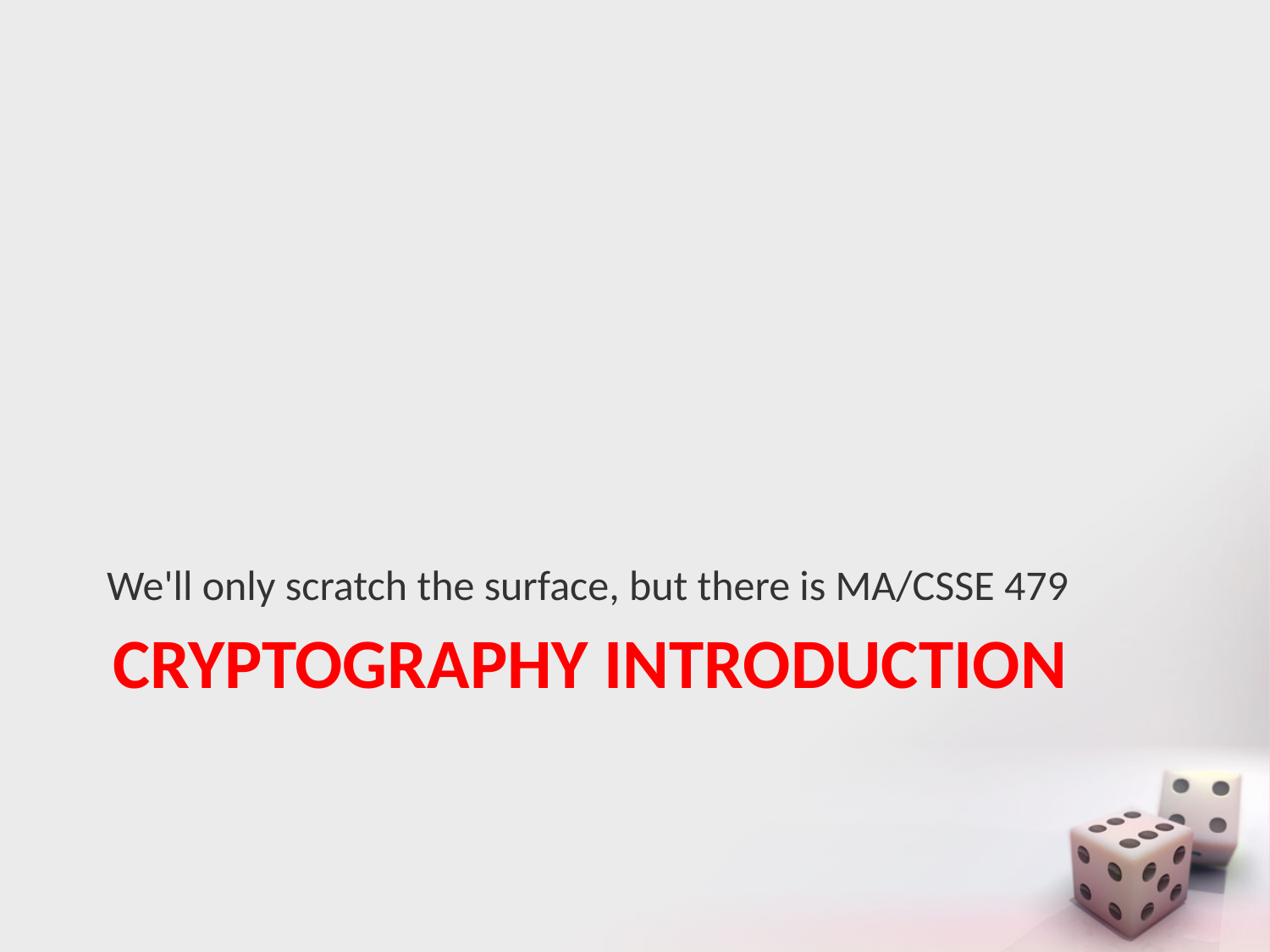

We'll only scratch the surface, but there is MA/CSSE 479
# Cryptography introduction